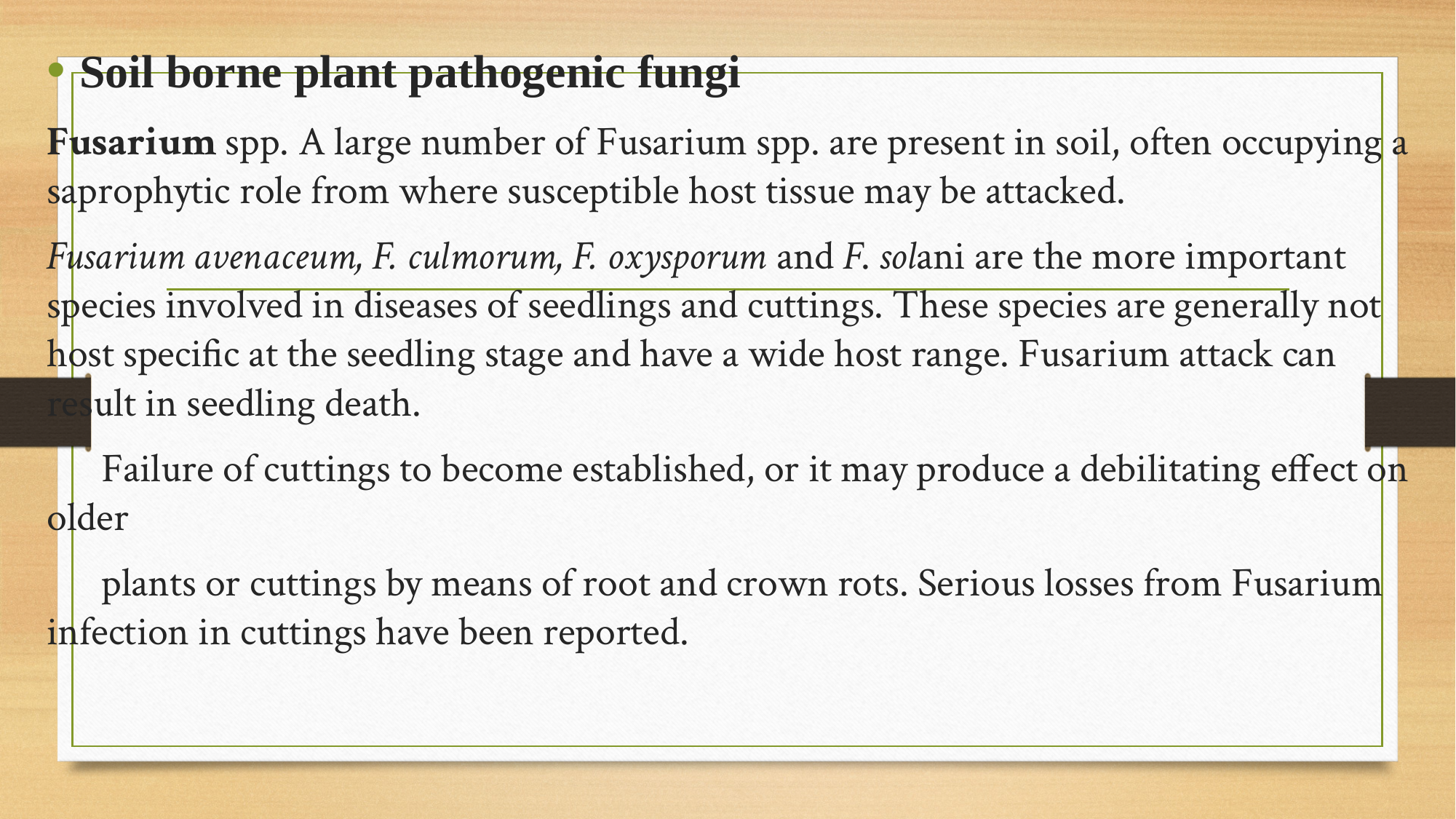

Soil borne plant pathogenic fungi
Fusarium spp. A large number of Fusarium spp. are present in soil, often occupying a saprophytic role from where susceptible host tissue may be attacked.
Fusarium avenaceum, F. culmorum, F. oxysporum and F. solani are the more important species involved in diseases of seedlings and cuttings. These species are generally not host specific at the seedling stage and have a wide host range. Fusarium attack can result in seedling death.
      Failure of cuttings to become established, or it may produce a debilitating effect on older
      plants or cuttings by means of root and crown rots. Serious losses from Fusarium infection in cuttings have been reported.